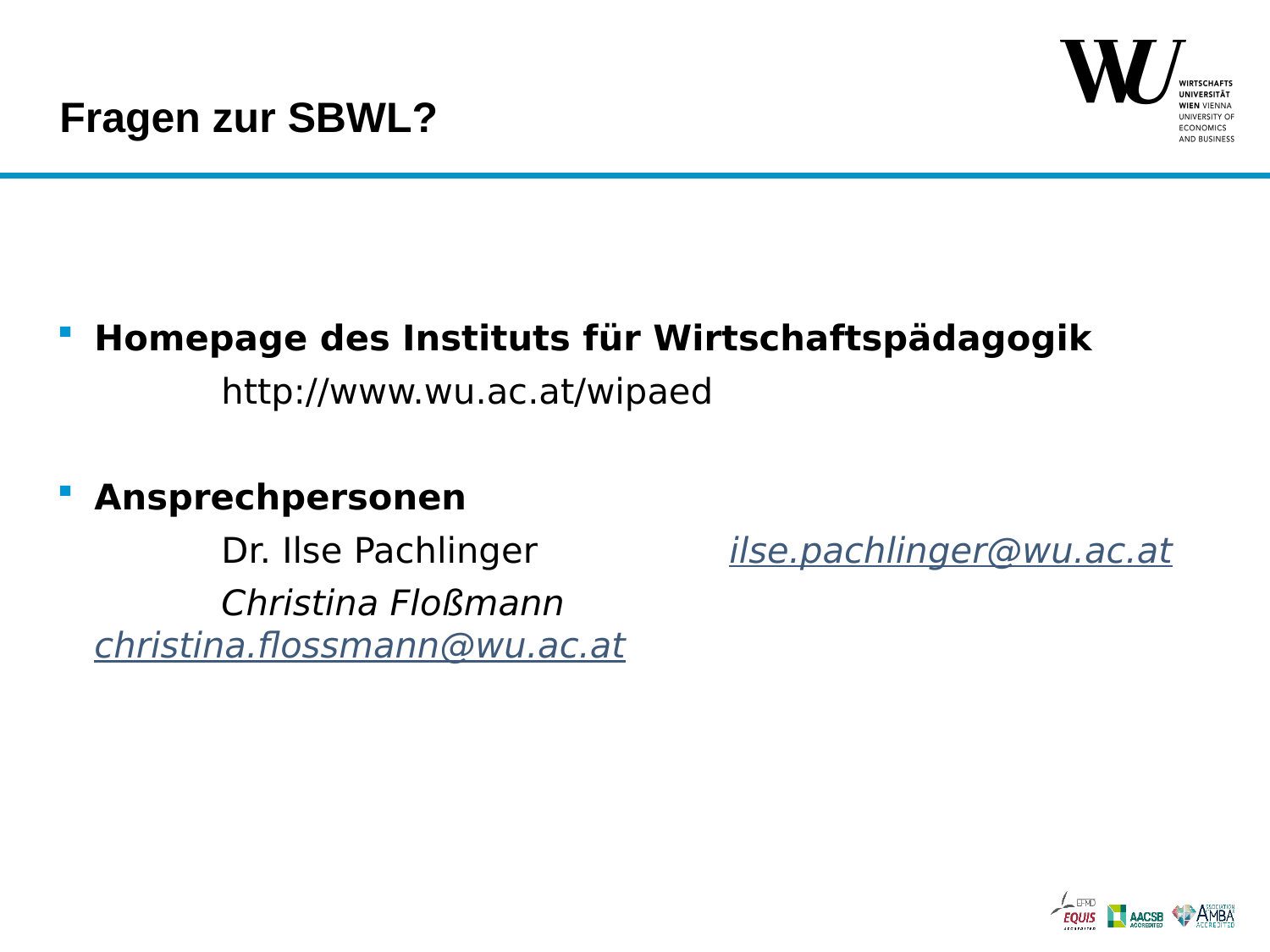

Fragen zur SBWL?

Homepage des Instituts für Wirtschaftspädagogik
	http://www.wu.ac.at/wipaed

Ansprechpersonen
	Dr. Ilse Pachlinger		ilse.pachlinger@wu.ac.at
	Christina Floßmann		christina.flossmann@wu.ac.at